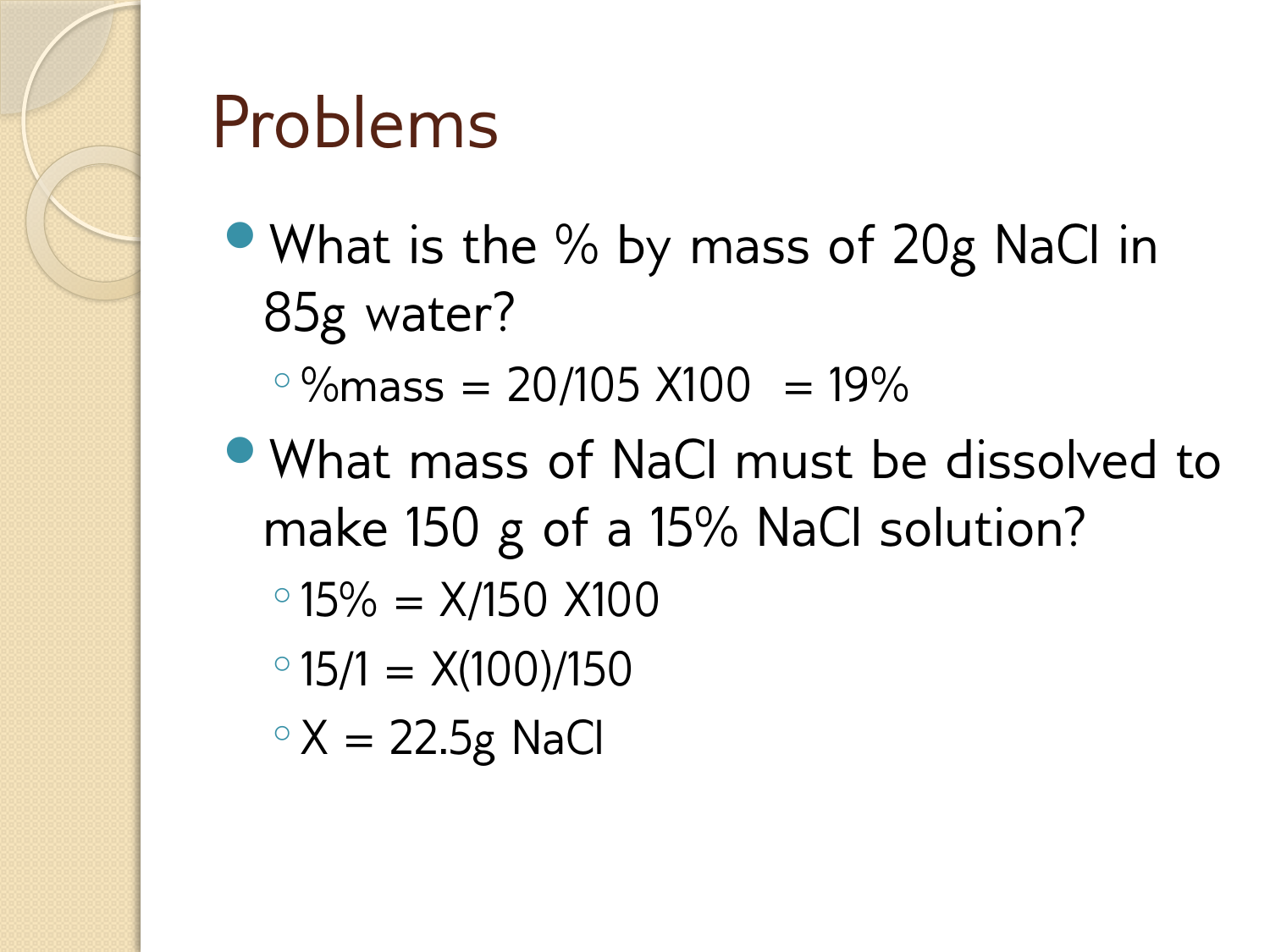

# Problems
What is the % by mass of 20g NaCl in 85g water?
%mass = 20/105 X100  = 19%
What mass of NaCl must be dissolved to make 150 g of a 15% NaCl solution?
15% = X/150 X100
15/1 = X(100)/150
X = 22.5g NaCl